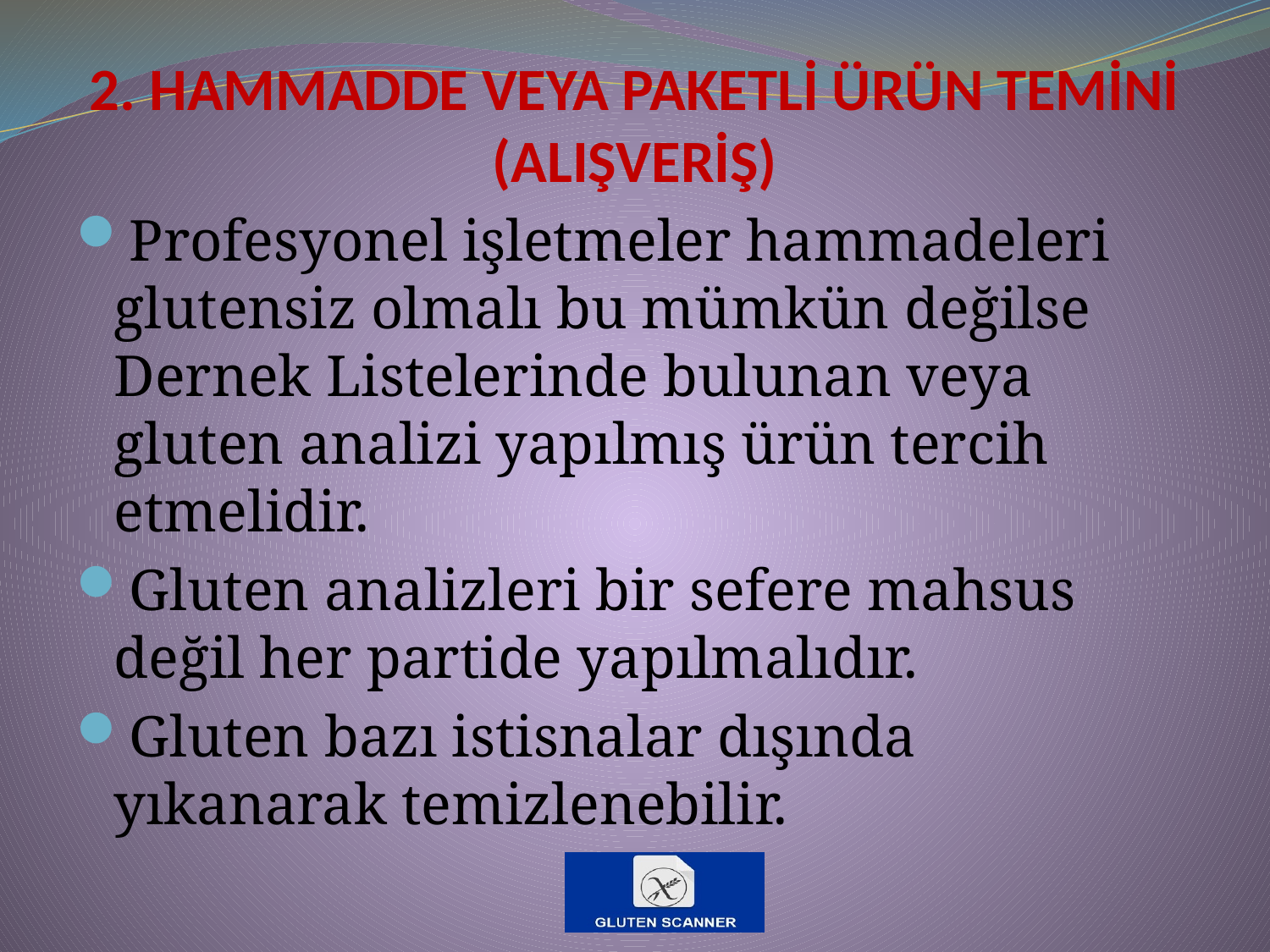

# 2. HAMMADDE VEYA PAKETLİ ÜRÜN TEMİNİ (ALIŞVERİŞ)
Profesyonel işletmeler hammadeleri glutensiz olmalı bu mümkün değilse Dernek Listelerinde bulunan veya gluten analizi yapılmış ürün tercih etmelidir.
Gluten analizleri bir sefere mahsus değil her partide yapılmalıdır.
Gluten bazı istisnalar dışında yıkanarak temizlenebilir.